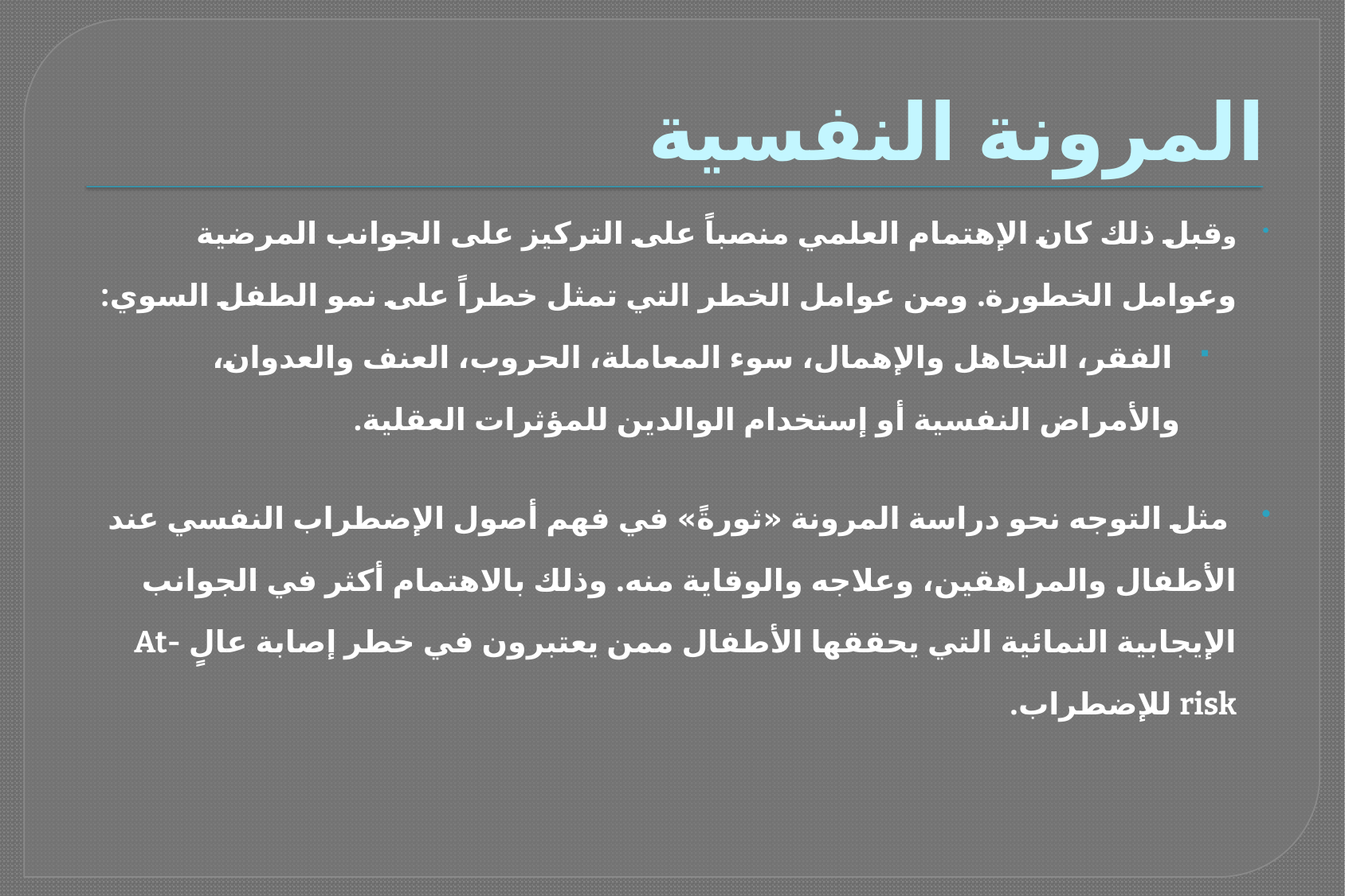

# المرونة النفسية
وقبل ذلك كان الإهتمام العلمي منصباً على التركيز على الجوانب المرضية وعوامل الخطورة. ومن عوامل الخطر التي تمثل خطراً على نمو الطفل السوي:
 الفقر، التجاهل والإهمال، سوء المعاملة، الحروب، العنف والعدوان،  والأمراض النفسية أو إستخدام الوالدين للمؤثرات العقلية.

 مثل التوجه نحو دراسة المرونة «ثورةً» في فهم أصول الإضطراب النفسي عند الأطفال والمراهقين، وعلاجه والوقاية منه. وذلك بالاهتمام أكثر في الجوانب الإيجابية النمائية التي يحققها الأطفال ممن يعتبرون في خطر إصابة عالٍ At-risk للإضطراب.